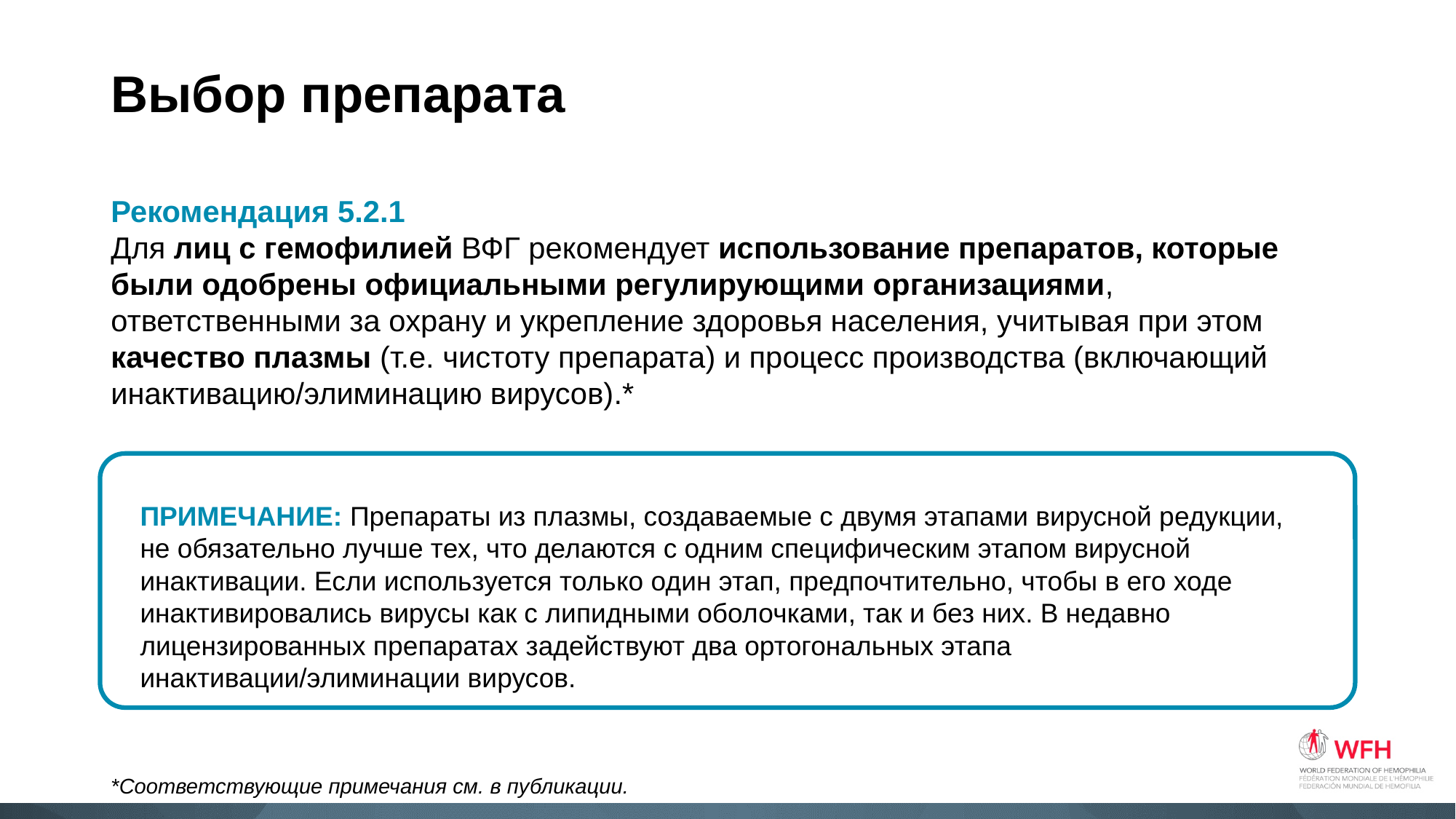

# Выбор препарата
Рекомендация 5.2.1
Для лиц с гемофилией ВФГ рекомендует использование препаратов, которые были одобрены официальными регулирующими организациями, ответственными за охрану и укрепление здоровья населения, учитывая при этом качество плазмы (т.е. чистоту препарата) и процесс производства (включающий инактивацию/элиминацию вирусов).*

ПРИМЕЧАНИЕ: Препараты из плазмы, создаваемые с двумя этапами вирусной редукции, не обязательно лучше тех, что делаются с одним специфическим этапом вирусной инактивации. Если используется только один этап, предпочтительно, чтобы в его ходе инактивировались вирусы как с липидными оболочками, так и без них. В недавно лицензированных препаратах задействуют два ортогональных этапа инактивации/элиминации вирусов.

*Соответствующие примечания см. в публикации.